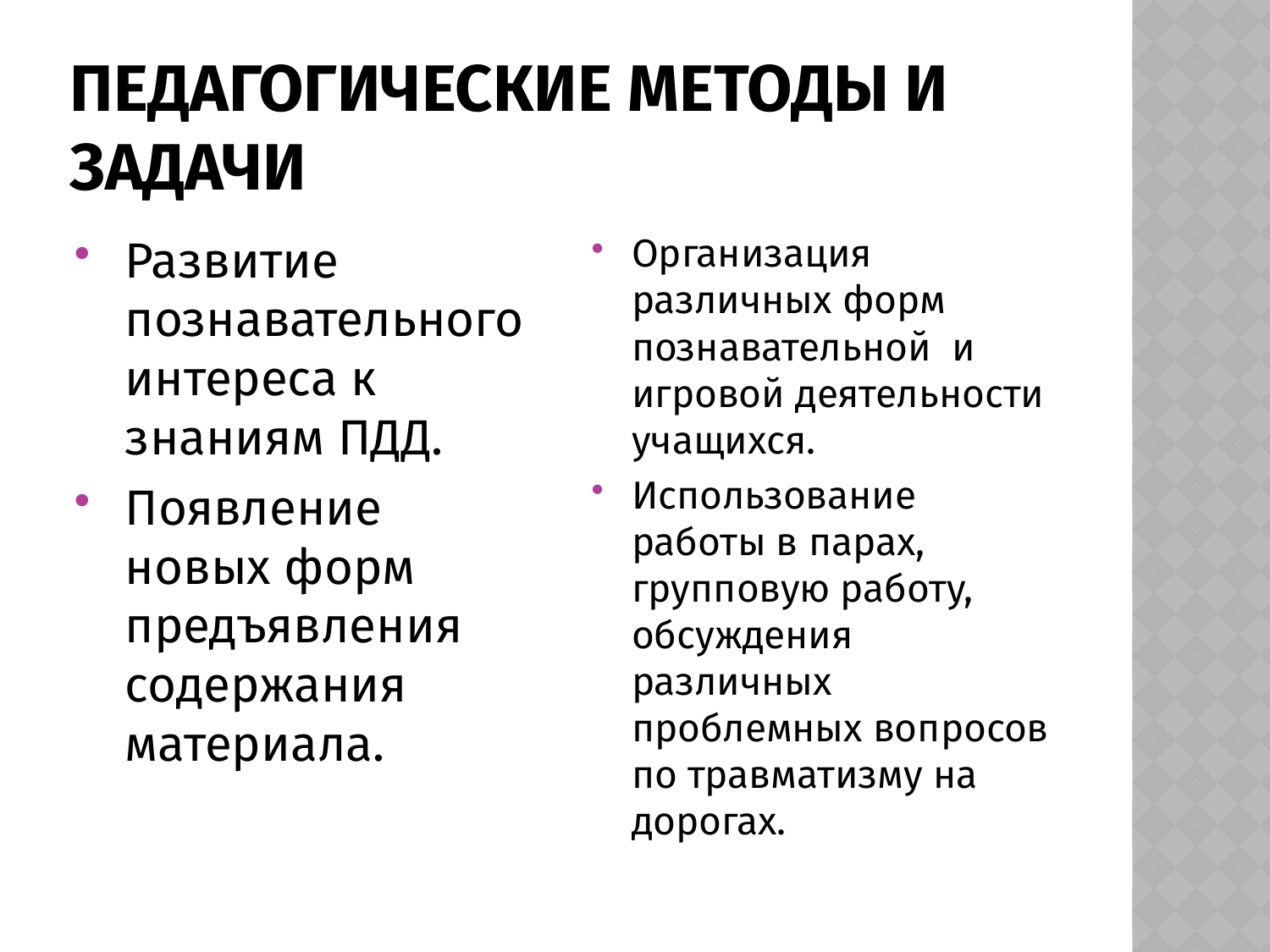

# Педагогические методы и задачи
Развитие познавательного интереса к знаниям ПДД.
Появление новых форм предъявления содержания материала.

Организация различных форм познавательной  и игровой деятельности учащихся.
Использование работы в парах, групповую работу,  обсуждения различных проблемных вопросов по травматизму на дорогах.